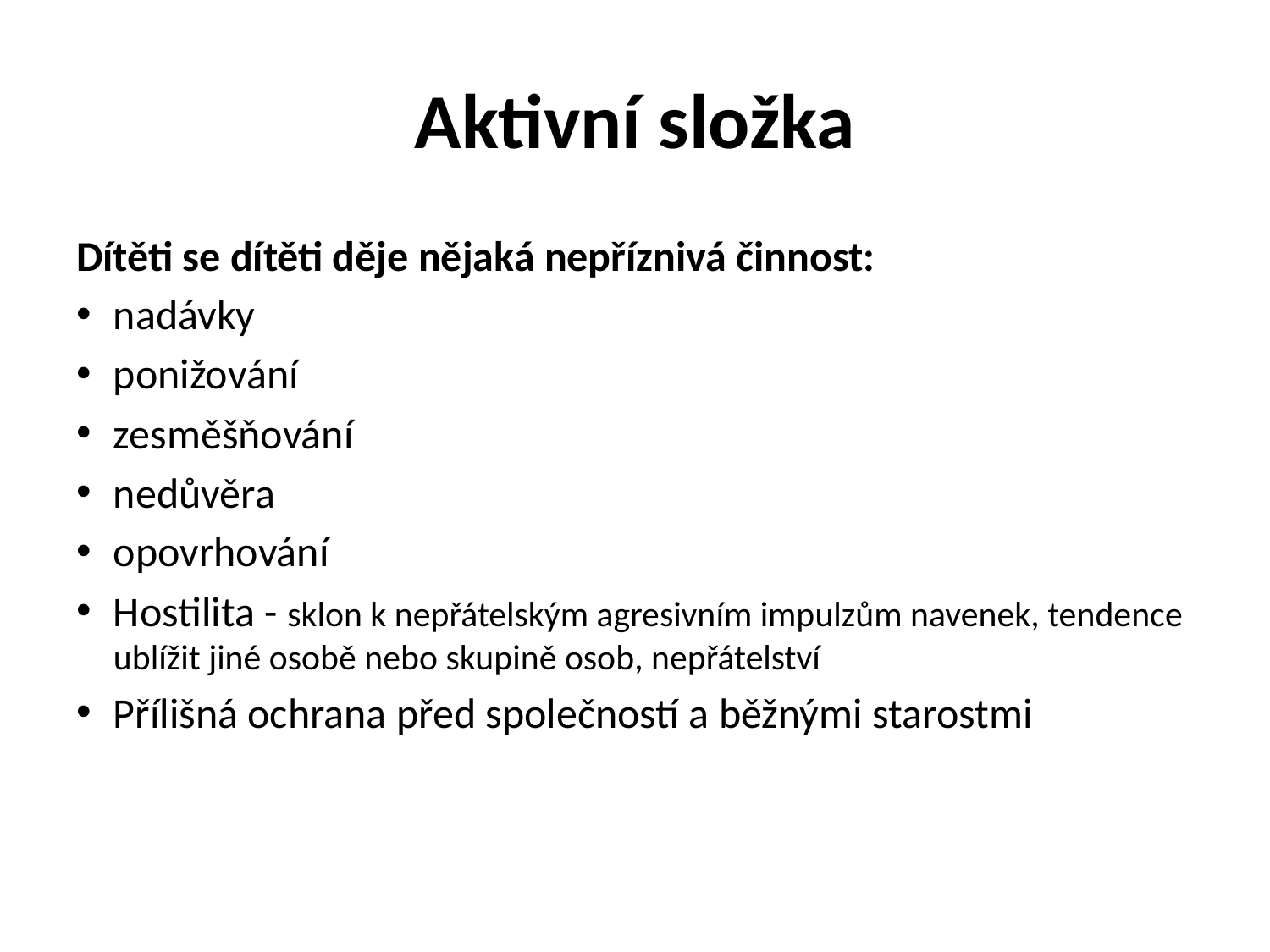

# Aktivní složka
Dítěti se dítěti děje nějaká nepříznivá činnost:
nadávky
ponižování
zesměšňování
nedůvěra
opovrhování
Hostilita - sklon k nepřátelským agresivním impulzům navenek, tendence ublížit jiné osobě nebo skupině osob, nepřátelství
Přílišná ochrana před společností a běžnými starostmi